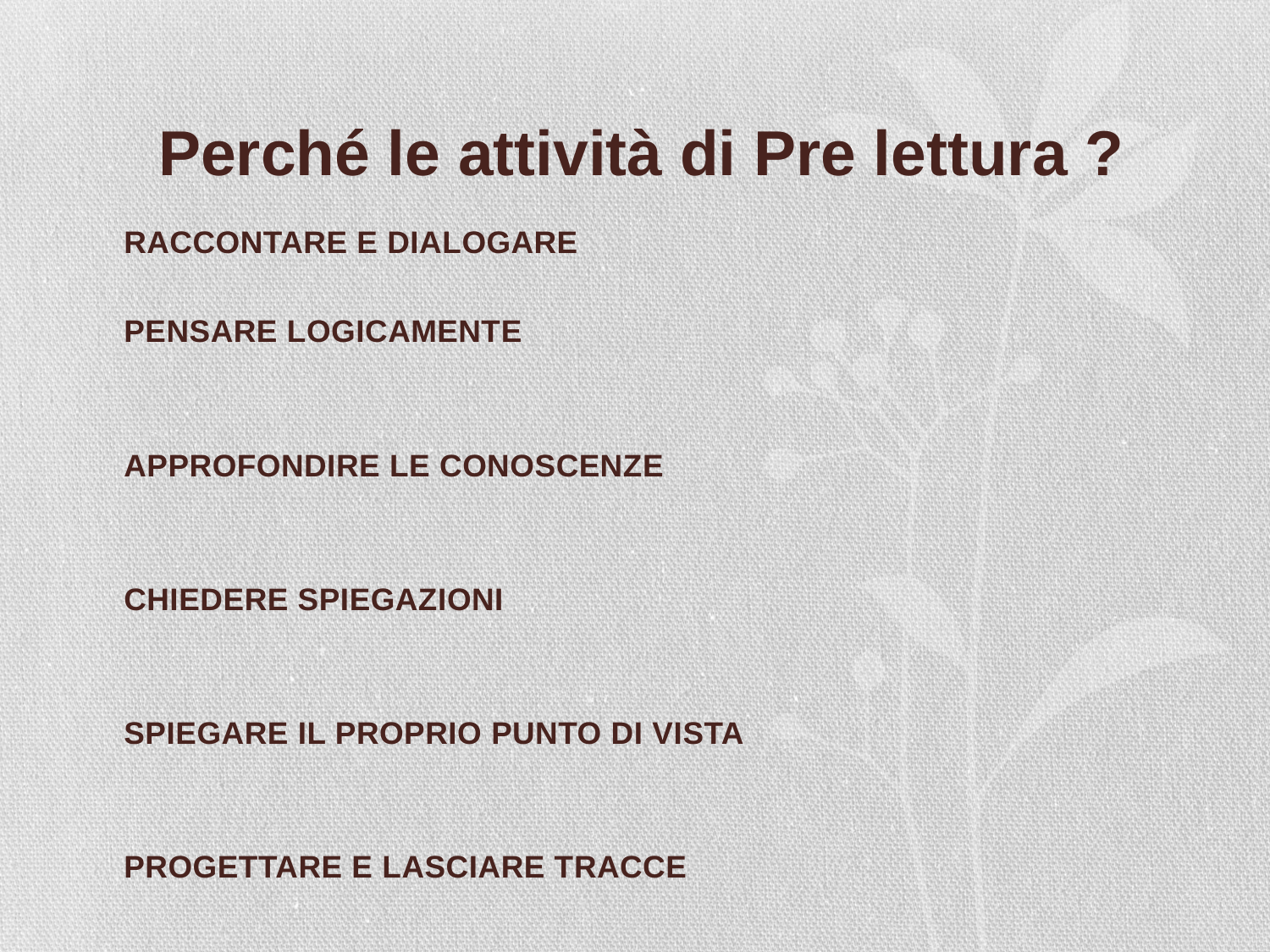

# Perché le attività di Pre lettura ?
	RACCONTARE E DIALOGARE

					PENSARE LOGICAMENTE

	APPROFONDIRE LE CONOSCENZE

				CHIEDERE SPIEGAZIONI

	SPIEGARE IL PROPRIO PUNTO DI VISTA

				PROGETTARE E LASCIARE TRACCE